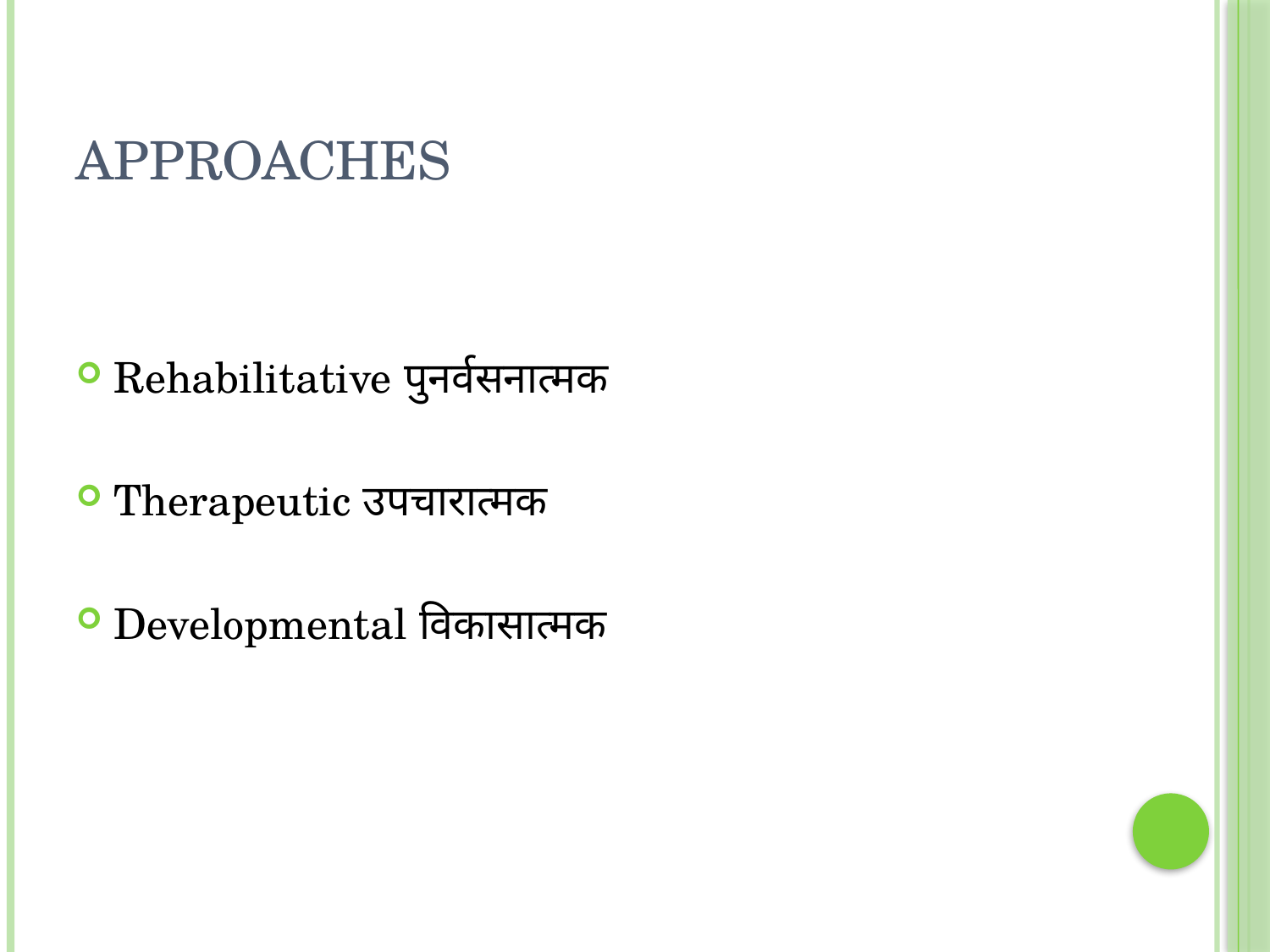

# Approaches

Rehabilitative पुनर्वसनात्मक

Therapeutic उपचारात्मक

Developmental विकासात्मक